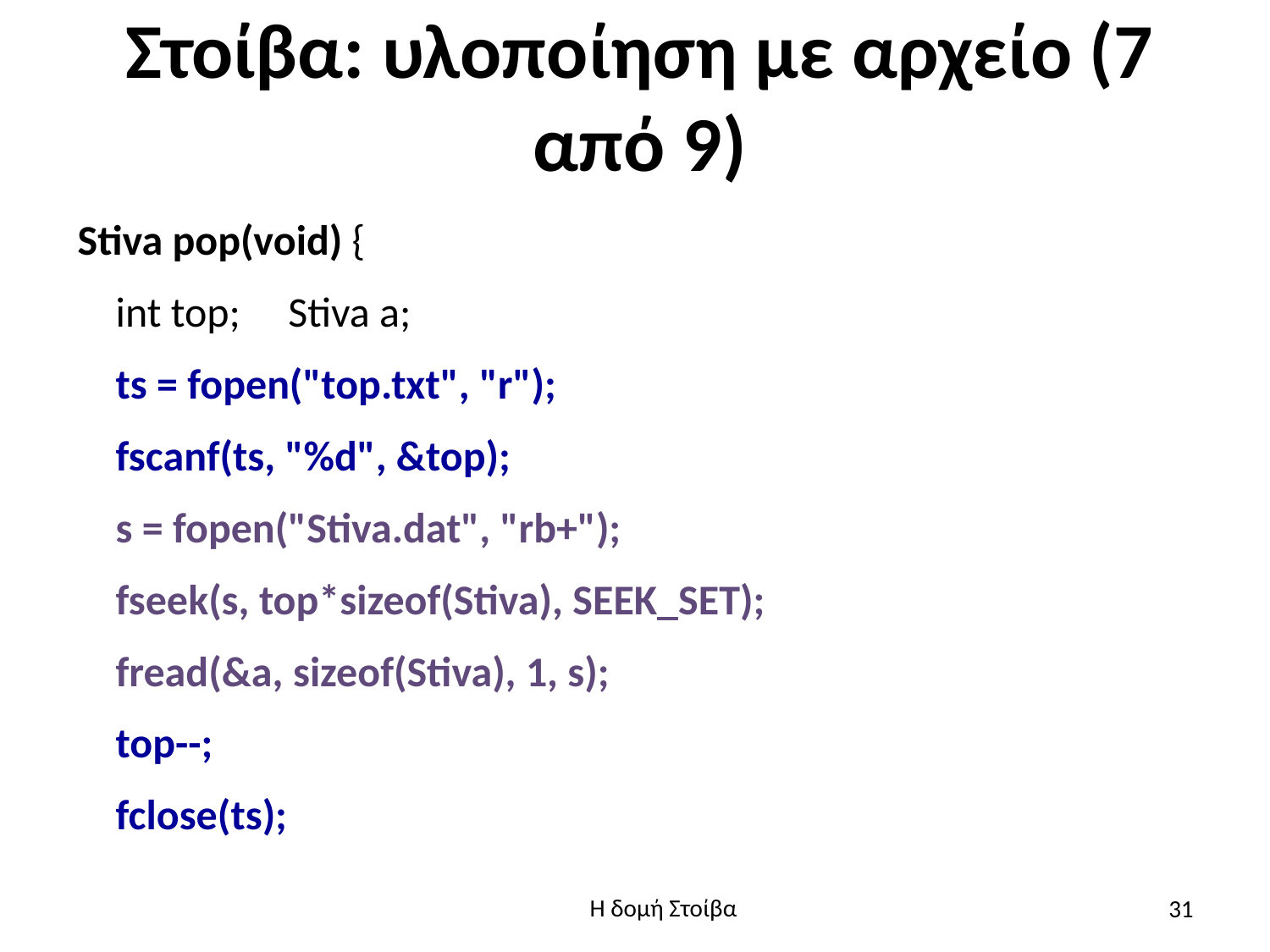

# Στοίβα: υλοποίηση με αρχείο (7 από 9)
Stiva pop(void) {
    int top;     Stiva a;
    ts = fopen("top.txt", "r");
    fscanf(ts, "%d", &top);
    s = fopen("Stiva.dat", "rb+");
    fseek(s, top*sizeof(Stiva), SEEK_SET);
    fread(&a, sizeof(Stiva), 1, s);
    top--;
    fclose(ts);

31
Η δομή Στοίβα